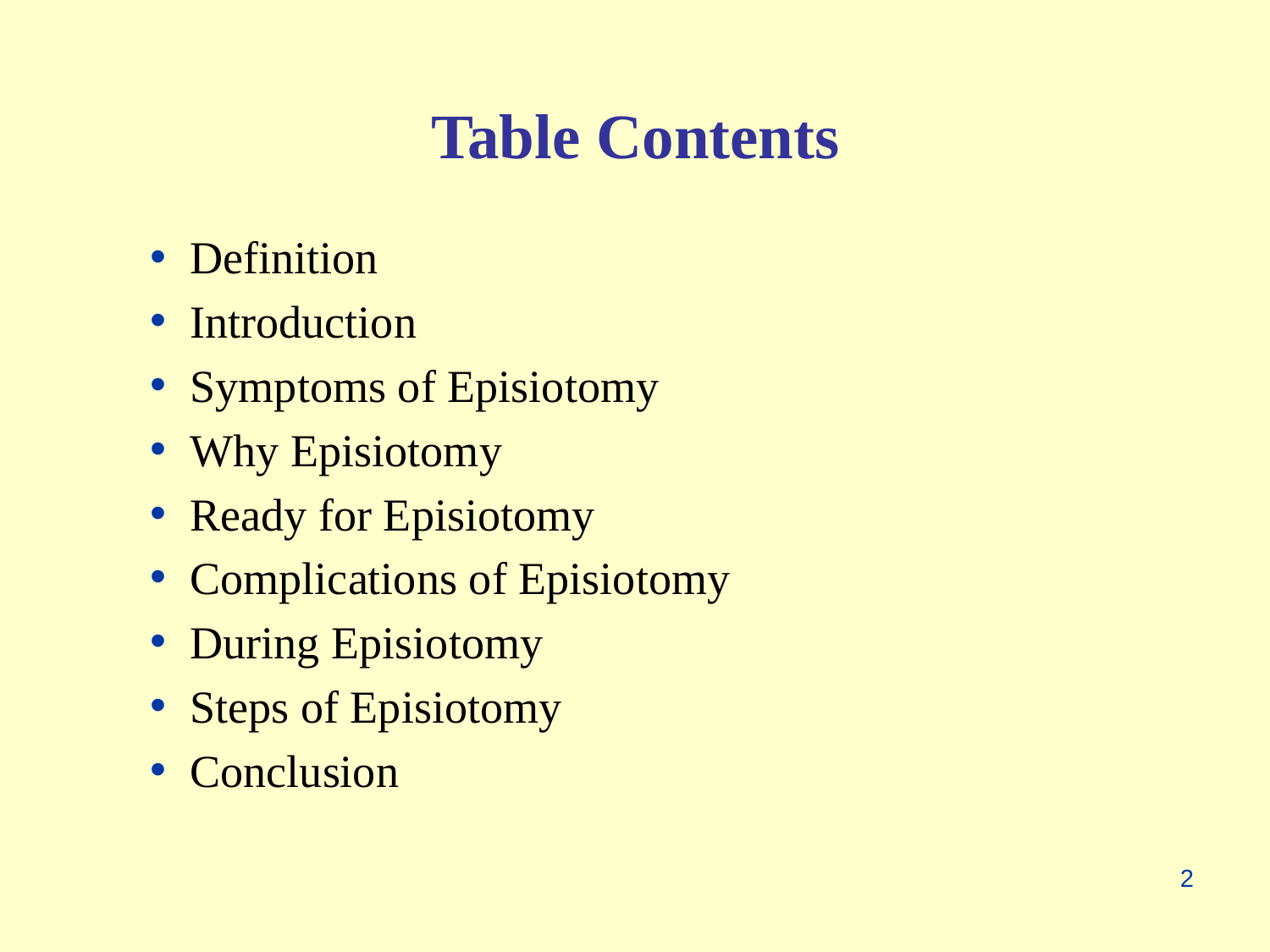

Table Contents
Definition
Introduction
Symptoms of Episiotomy
Why Episiotomy
Ready for Episiotomy
Complications of Episiotomy
During Episiotomy
Steps of Episiotomy
Conclusion
2